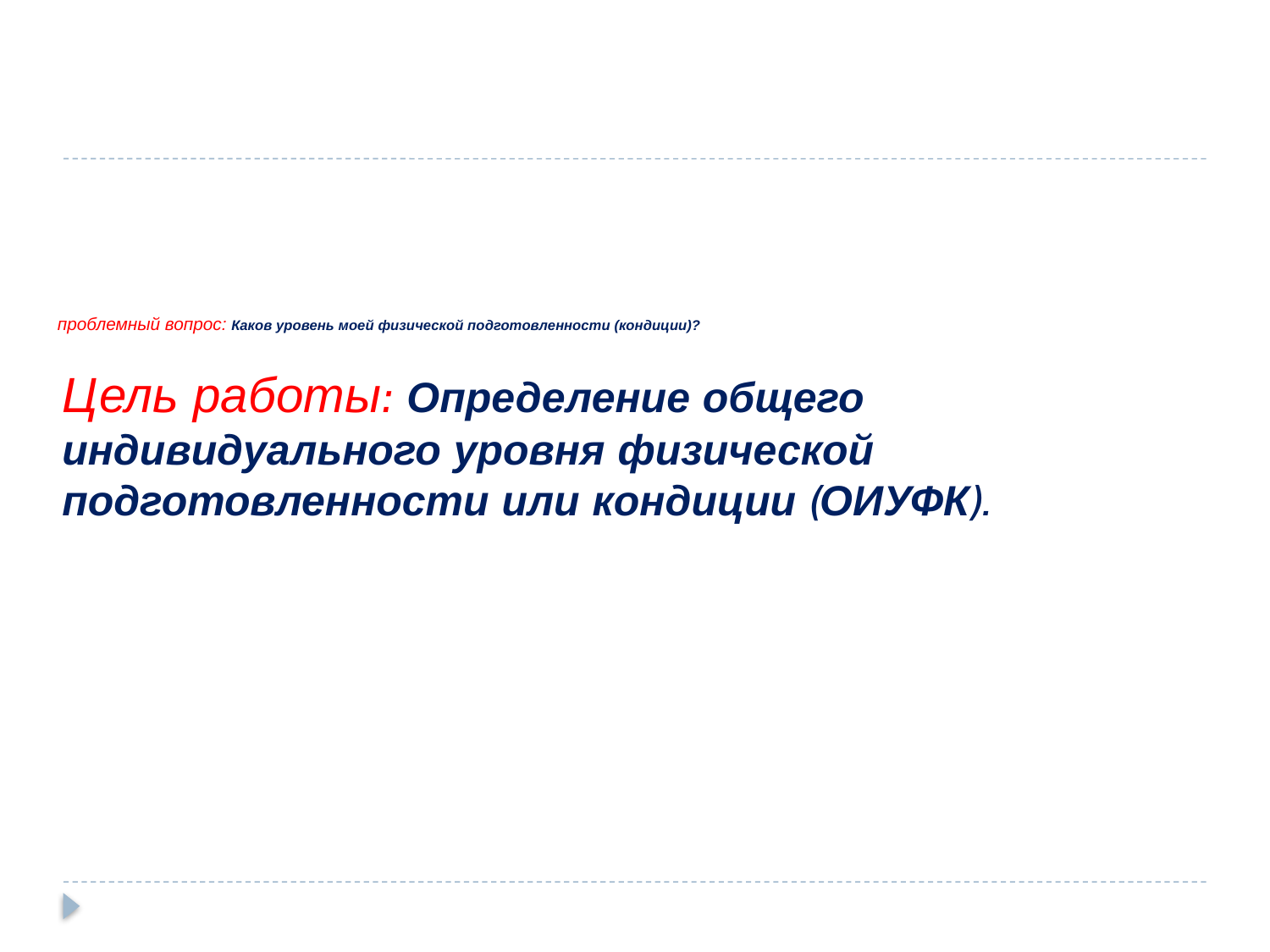

# проблемный вопрос: Каков уровень моей физической подготовленности (кондиции)?
Цель работы: Определение общего индивидуального уровня физической подготовленности или кондиции (ОИУФК).